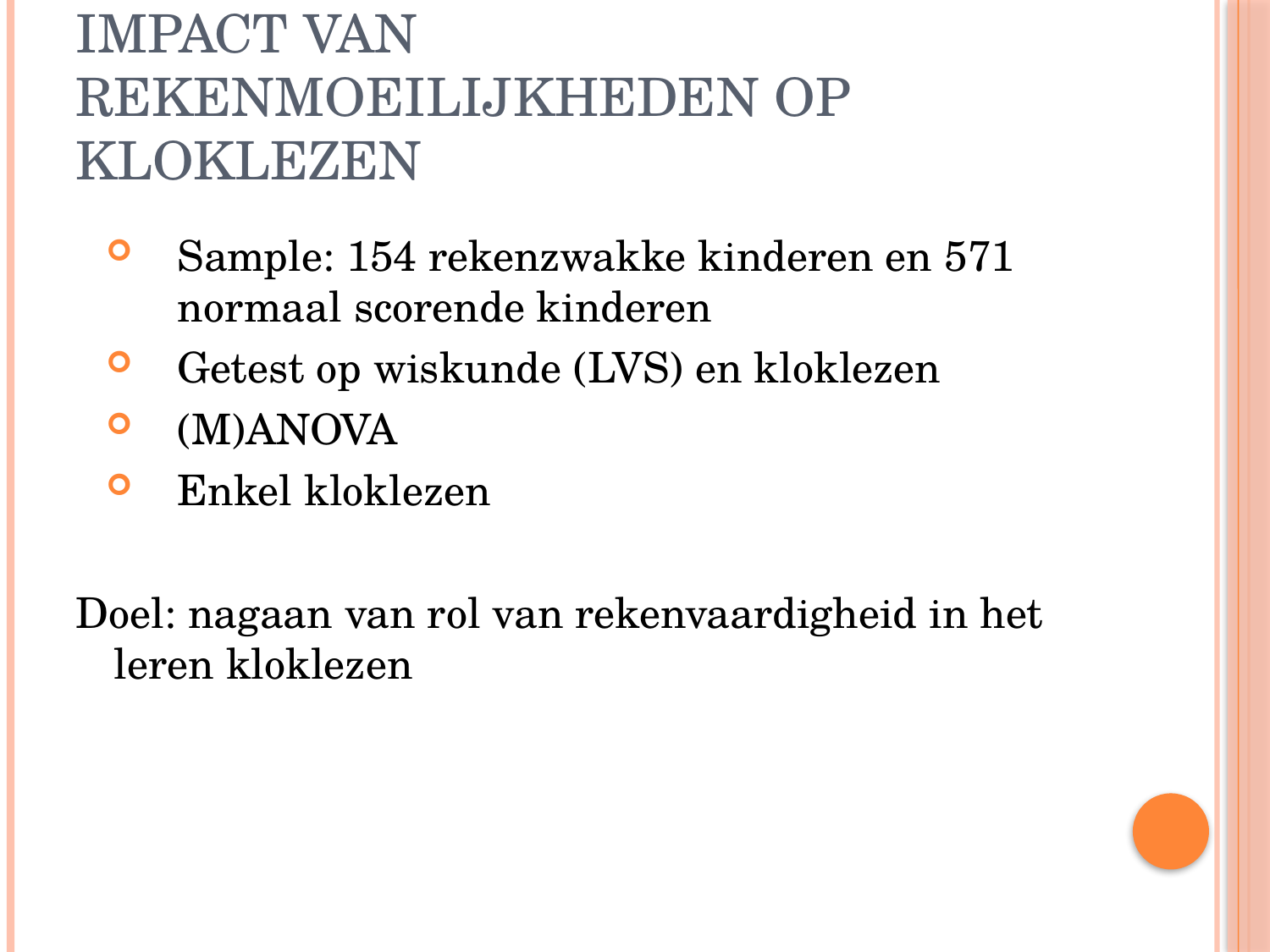

# Impact van rekenmoeilijkheden op kloklezen
Sample: 154 rekenzwakke kinderen en 571 normaal scorende kinderen
Getest op wiskunde (LVS) en kloklezen
(M)ANOVA
Enkel kloklezen

Doel: nagaan van rol van rekenvaardigheid in het leren kloklezen